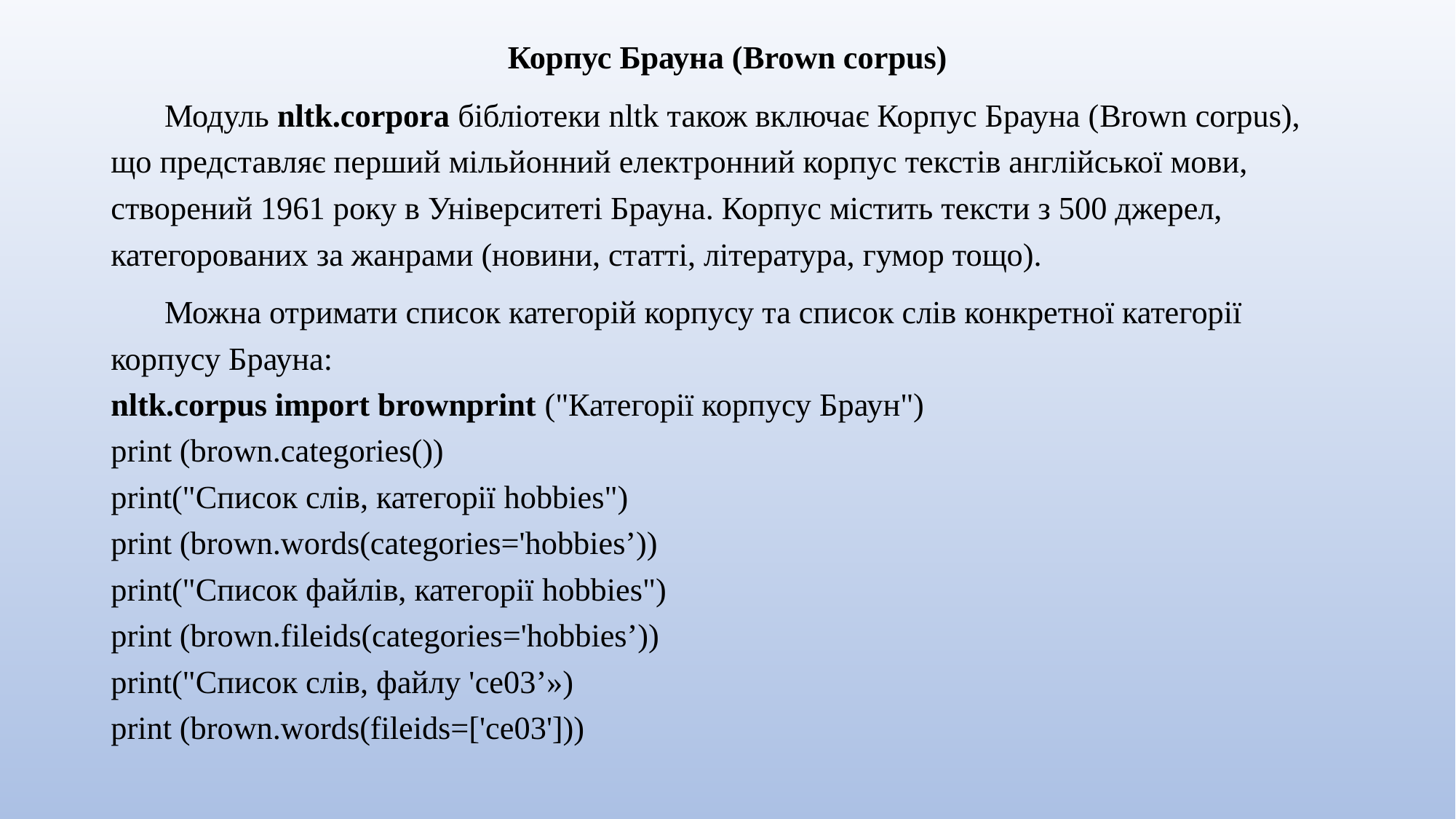

Корпус Брауна (Brown corpus)
Модуль nltk.corpora бібліотеки nltk також включає Корпус Брауна (Brown corpus), що представляє перший мільйонний електронний корпус текстів англійської мови, створений 1961 року в Університеті Брауна. Корпус містить тексти з 500 джерел, категорованих за жанрами (новини, статті, література, гумор тощо).
Можна отримати список категорій корпусу та список слів конкретної категорії корпусу Брауна:
nltk.corpus import brownprint ("Категорії корпусу Браун")
print (brown.categories())
print("Список слів, категорії hobbies")
print (brown.words(categories='hobbies’))
print("Список файлів, категорії hobbies")
print (brown.fileids(categories='hobbies’))
print("Список слів, файлу 'ce03’»)
print (brown.words(fileids=['ce03']))